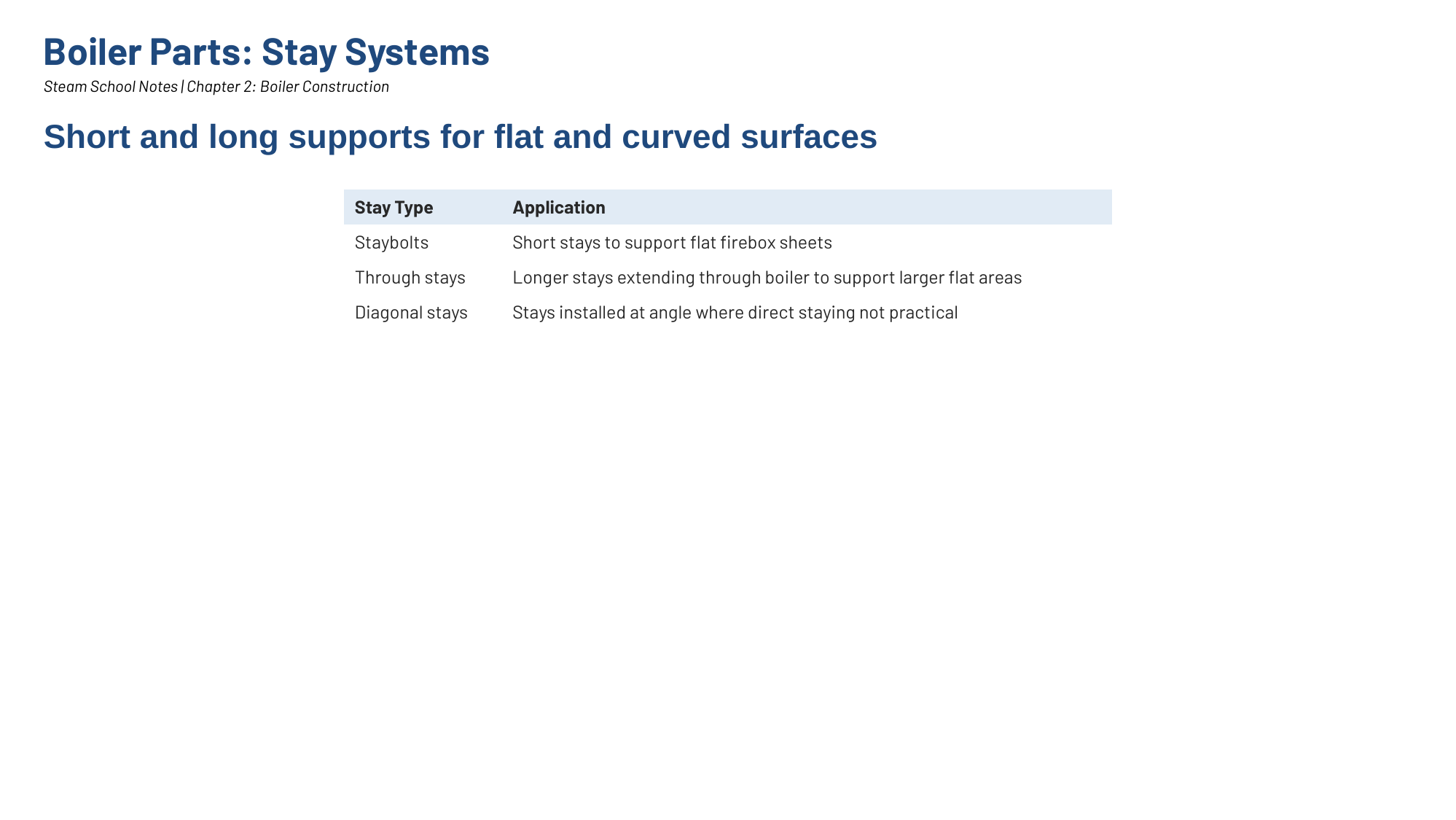

Boiler Parts: Stay Systems
Steam School Notes | Chapter 2: Boiler Construction
Short and long supports for flat and curved surfaces
| Stay Type | Application |
| --- | --- |
| Staybolts | Short stays to support flat firebox sheets |
| Through stays | Longer stays extending through boiler to support larger flat areas |
| Diagonal stays | Stays installed at angle where direct staying not practical |